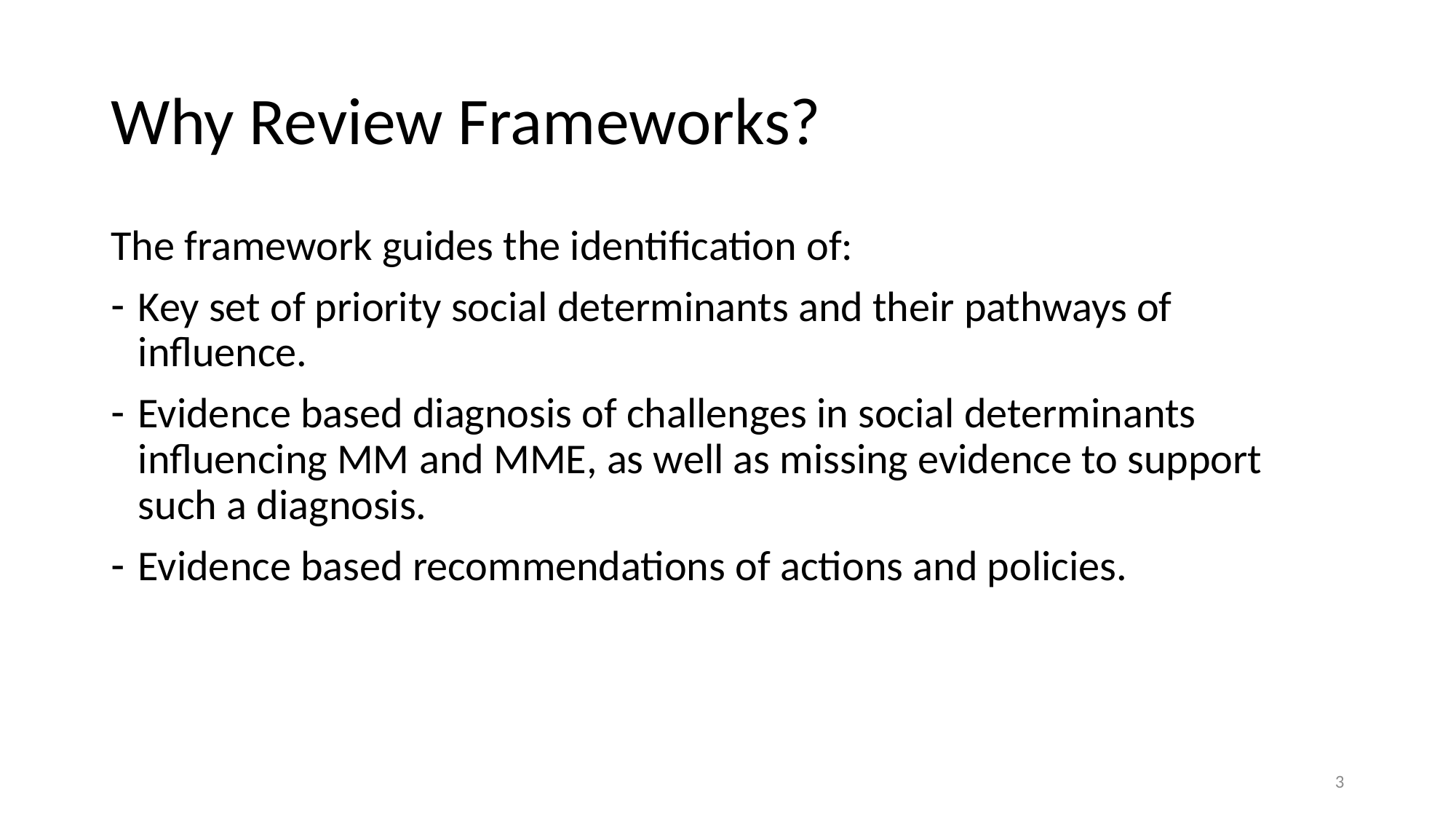

# Why Review Frameworks?
The framework guides the identification of:
Key set of priority social determinants and their pathways of influence.
Evidence based diagnosis of challenges in social determinants influencing MM and MME, as well as missing evidence to support such a diagnosis.
Evidence based recommendations of actions and policies.

3